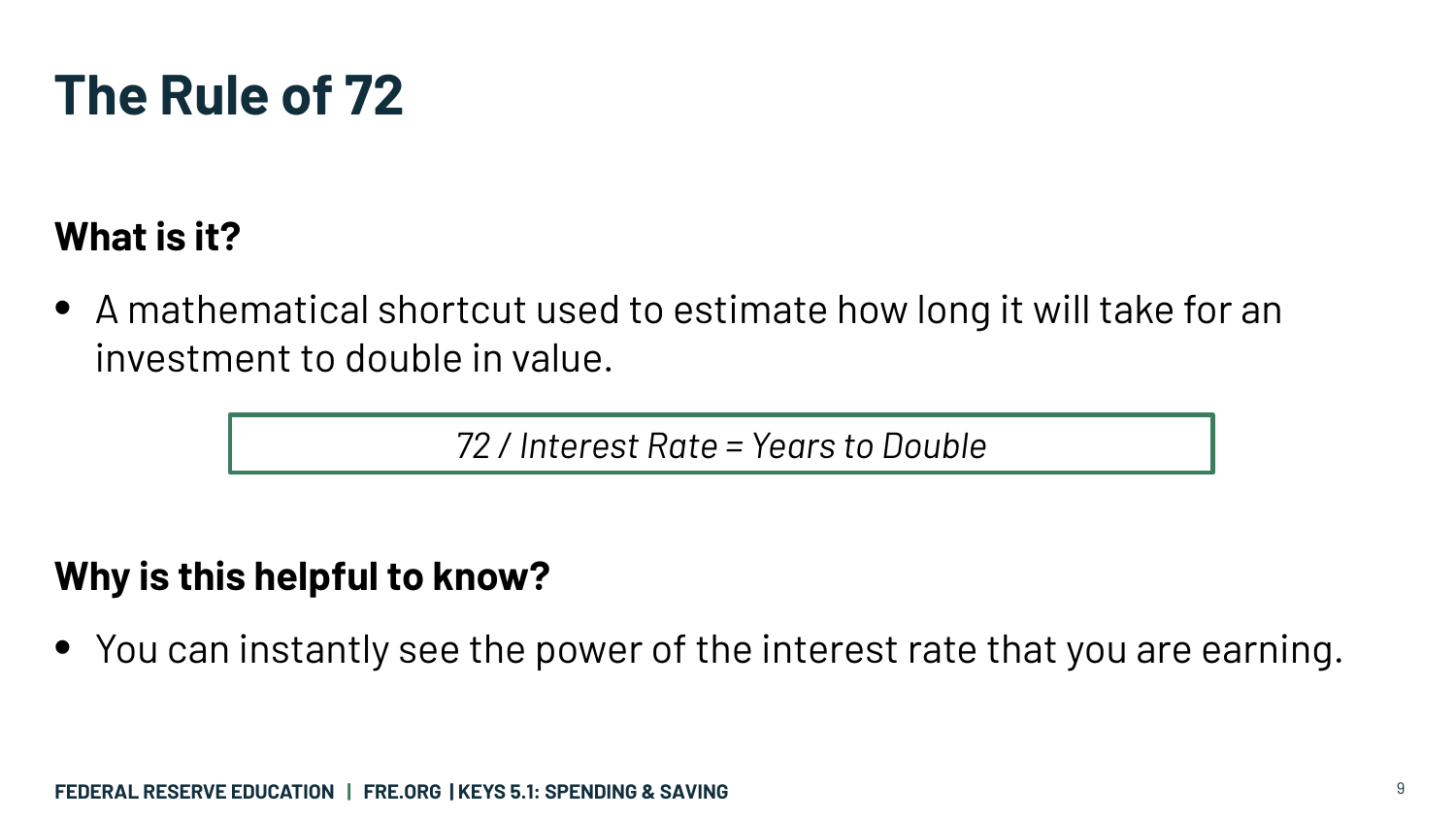

# The Rule of 72
What is it?
A mathematical shortcut used to estimate how long it will take for an investment to double in value.

Why is this helpful to know?
You can instantly see the power of the interest rate that you are earning.

72 / Interest Rate = Years to Double